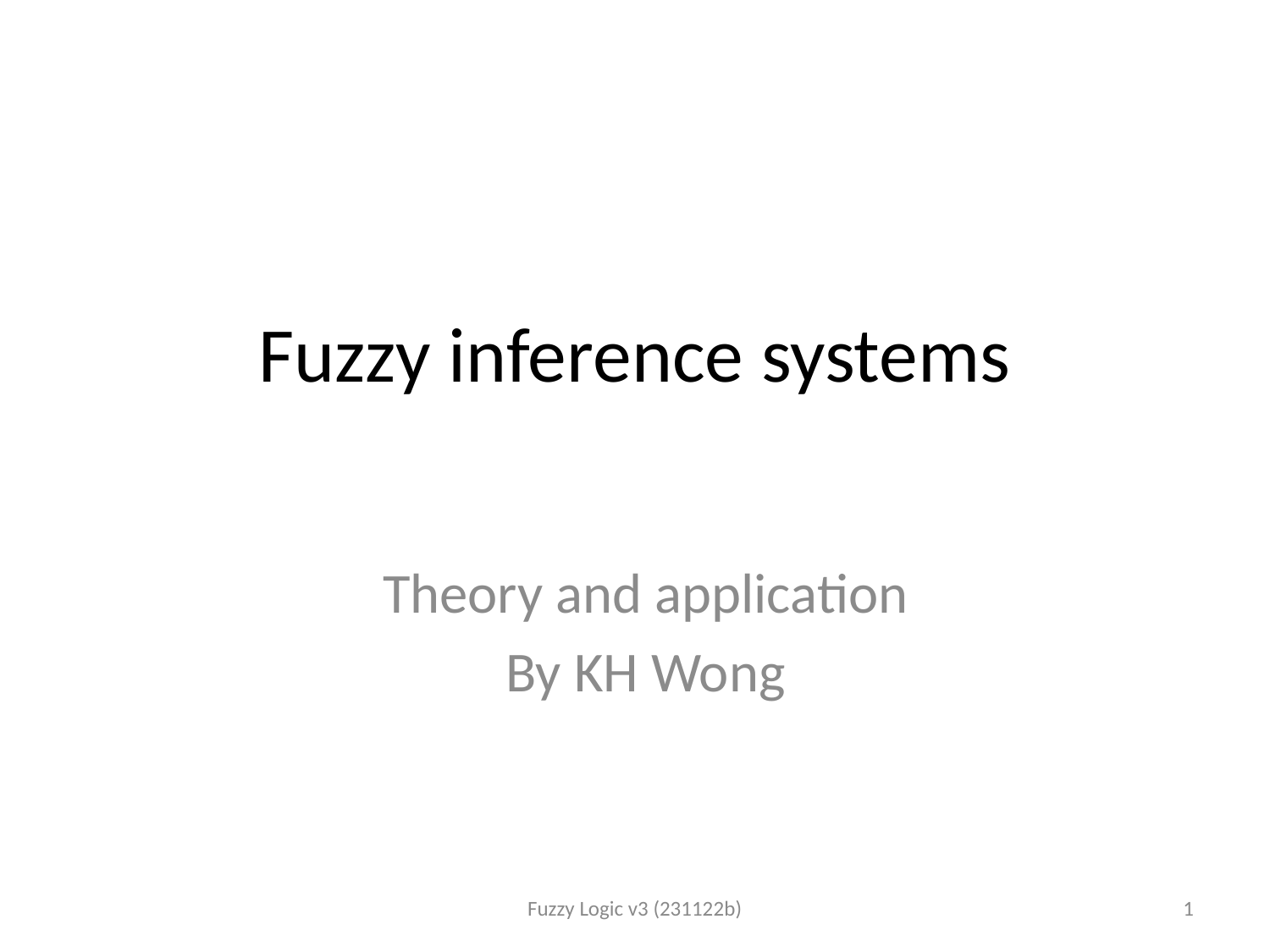

# Fuzzy inference systems
Theory and application
By KH Wong
Fuzzy Logic v3 (231122b)
1